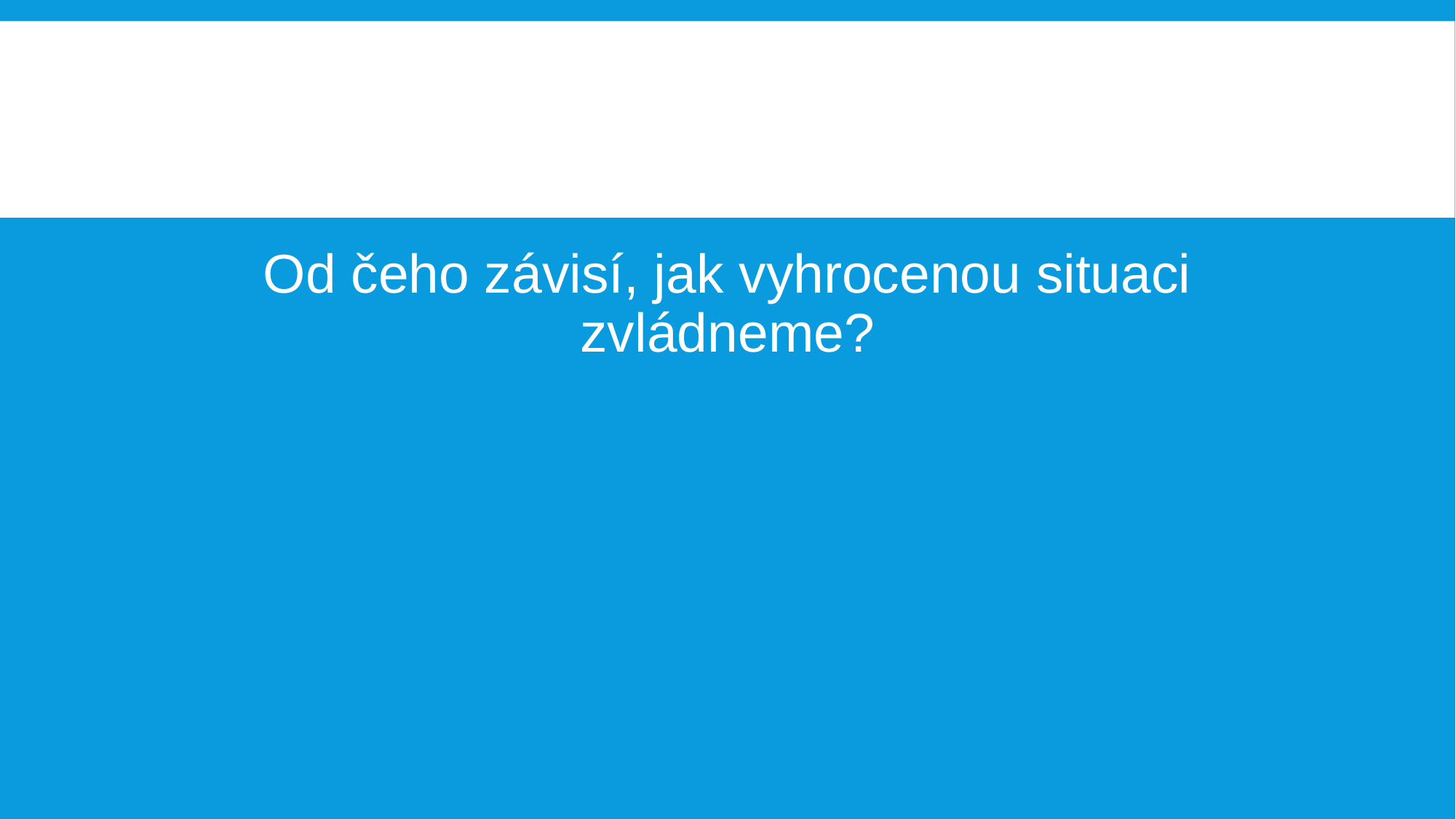

Od čeho závisí, jak vyhrocenou situaci zvládneme?
# Temperament dítěte.